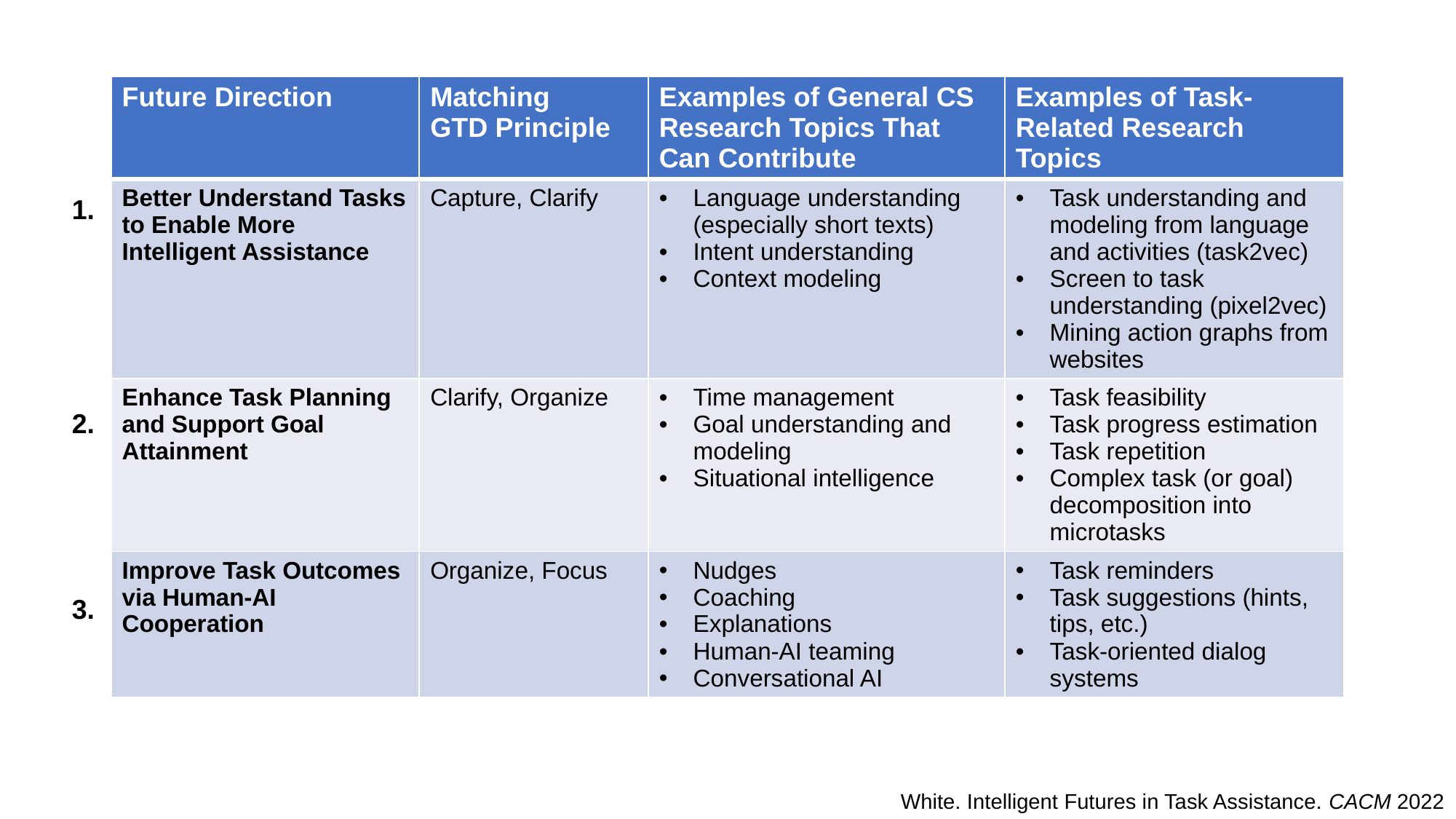

| Future Direction | Matching GTD Principle | Examples of General CS Research Topics That Can Contribute | Examples of Task-Related Research Topics |
| --- | --- | --- | --- |
| Better Understand Tasks to Enable More Intelligent Assistance | Capture, Clarify | Language understanding (especially short texts) Intent understanding Context modeling | Task understanding and modeling from language and activities (task2vec) Screen to task understanding (pixel2vec) Mining action graphs from websites |
| Enhance Task Planning and Support Goal Attainment | Clarify, Organize | Time management Goal understanding and modeling Situational intelligence | Task feasibility Task progress estimation Task repetition Complex task (or goal) decomposition into microtasks |
| Improve Task Outcomes via Human-AI Cooperation | Organize, Focus | Nudges Coaching Explanations Human-AI teaming Conversational AI | Task reminders Task suggestions (hints, tips, etc.) Task-oriented dialog systems |
1.
2.
3.
White. Intelligent Futures in Task Assistance. CACM 2022